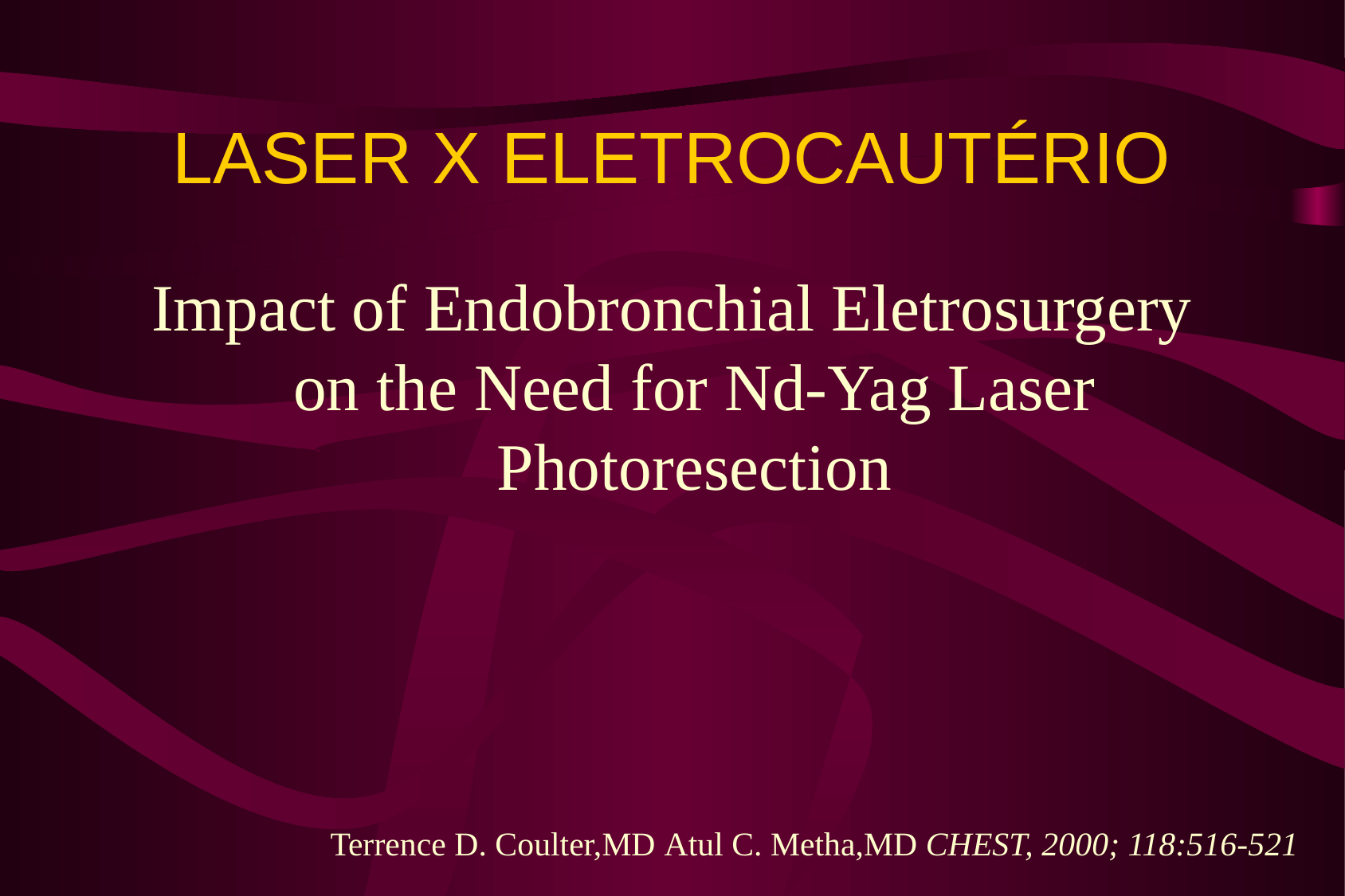

# LASER X ELETROCAUTÉRIO
Impact of Endobronchial Eletrosurgery on the Need for Nd-Yag Laser Photoresection

Terrence D. Coulter,MD Atul C. Metha,MD CHEST, 2000; 118:516-521